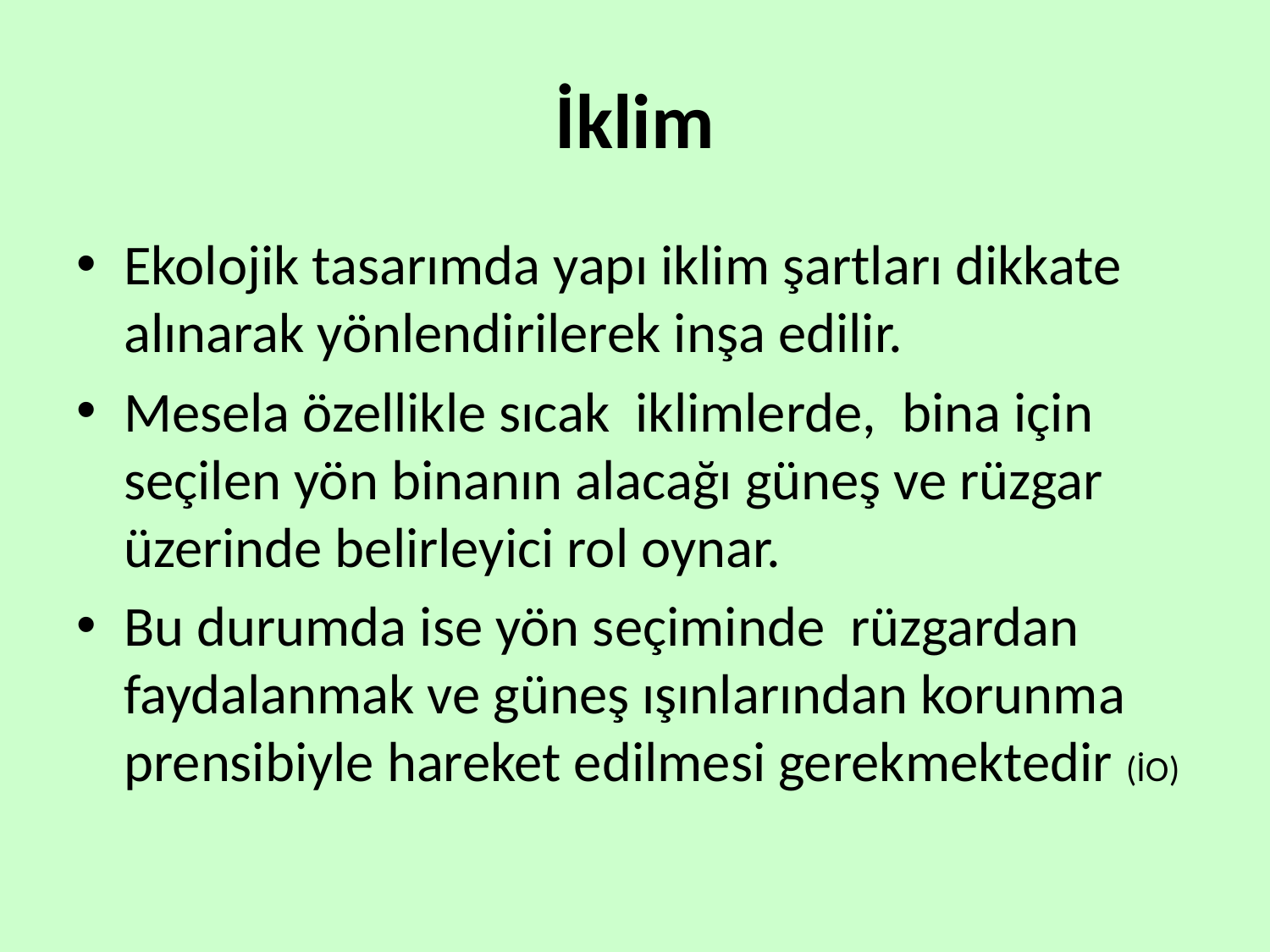

# İklim
Ekolojik tasarımda yapı iklim şartları dikkate alınarak yönlendirilerek inşa edilir.
Mesela özellikle sıcak  iklimlerde,  bina için seçilen yön binanın alacağı güneş ve rüzgar üzerinde belirleyici rol oynar.
Bu durumda ise yön seçiminde  rüzgardan faydalanmak ve güneş ışınlarından korunma prensibiyle hareket edilmesi gerekmektedir (İO)